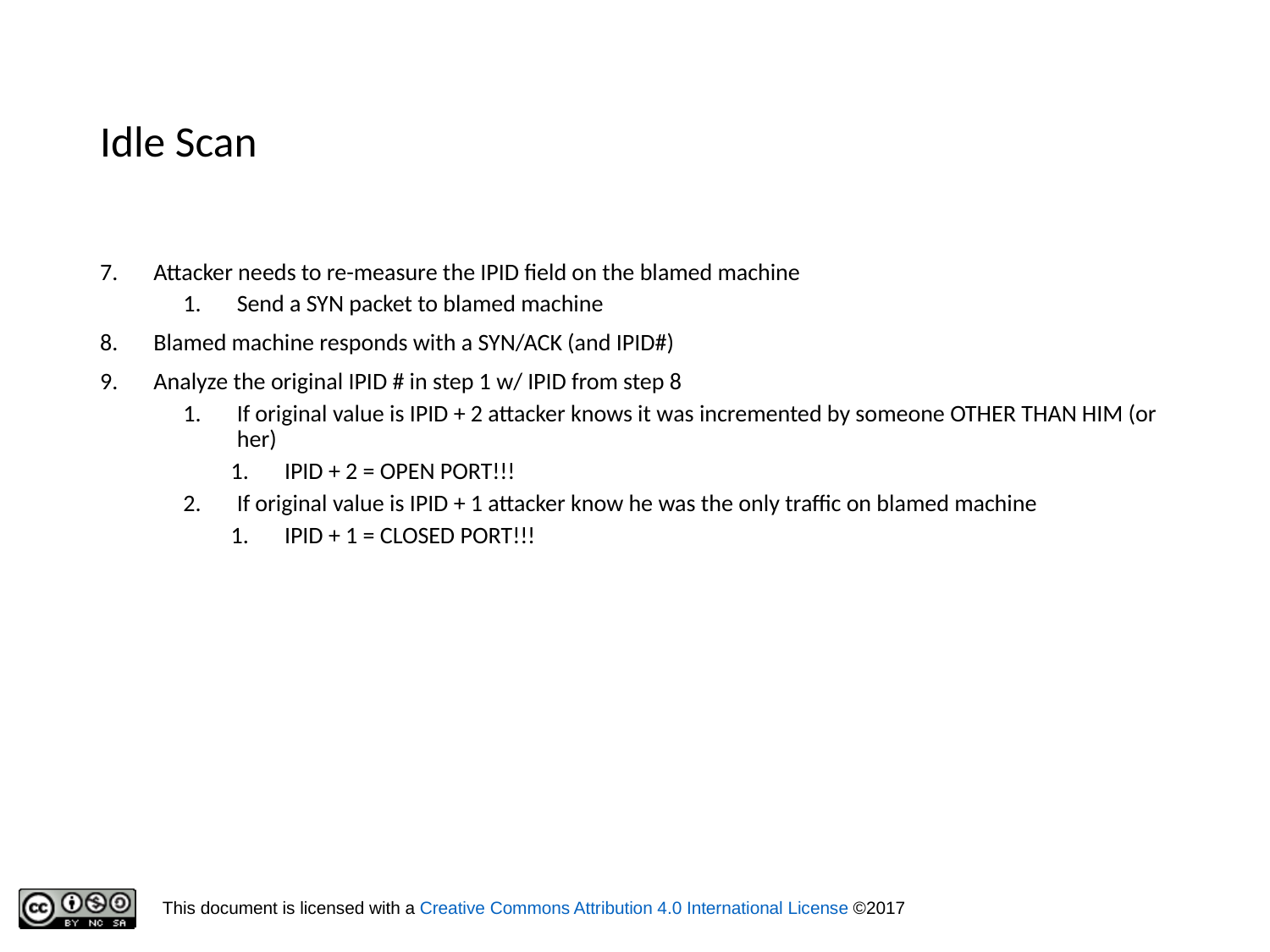

# Idle Scan
Attacker needs to re-measure the IPID field on the blamed machine
Send a SYN packet to blamed machine
Blamed machine responds with a SYN/ACK (and IPID#)
Analyze the original IPID # in step 1 w/ IPID from step 8
If original value is IPID + 2 attacker knows it was incremented by someone OTHER THAN HIM (or her)
IPID + 2 = OPEN PORT!!!
If original value is IPID + 1 attacker know he was the only traffic on blamed machine
IPID + 1 = CLOSED PORT!!!